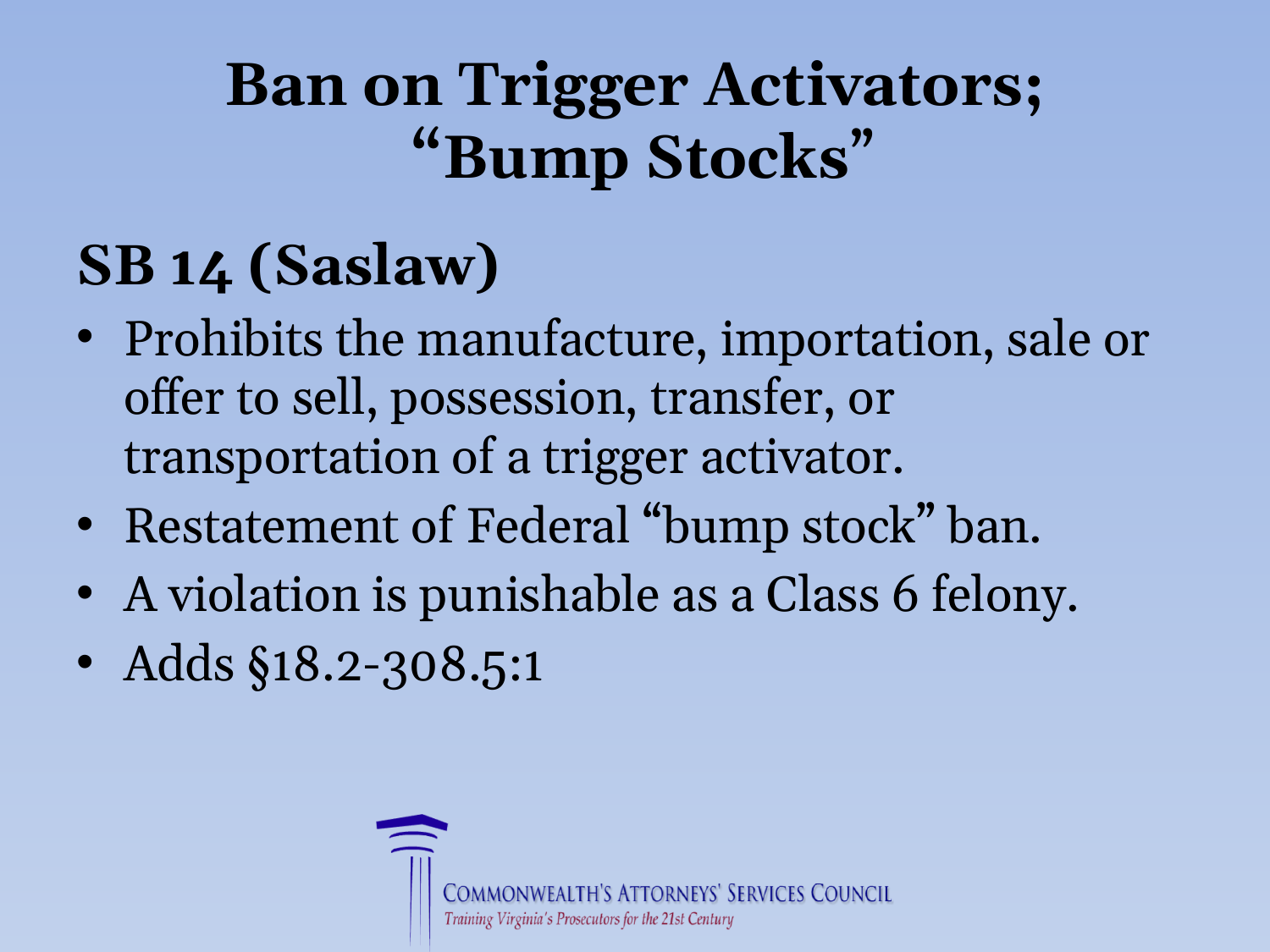

# Ban on Trigger Activators; “Bump Stocks”
SB 14 (Saslaw)
Prohibits the manufacture, importation, sale or offer to sell, possession, transfer, or transportation of a trigger activator.
Restatement of Federal “bump stock” ban.
A violation is punishable as a Class 6 felony.
Adds §18.2-308.5:1